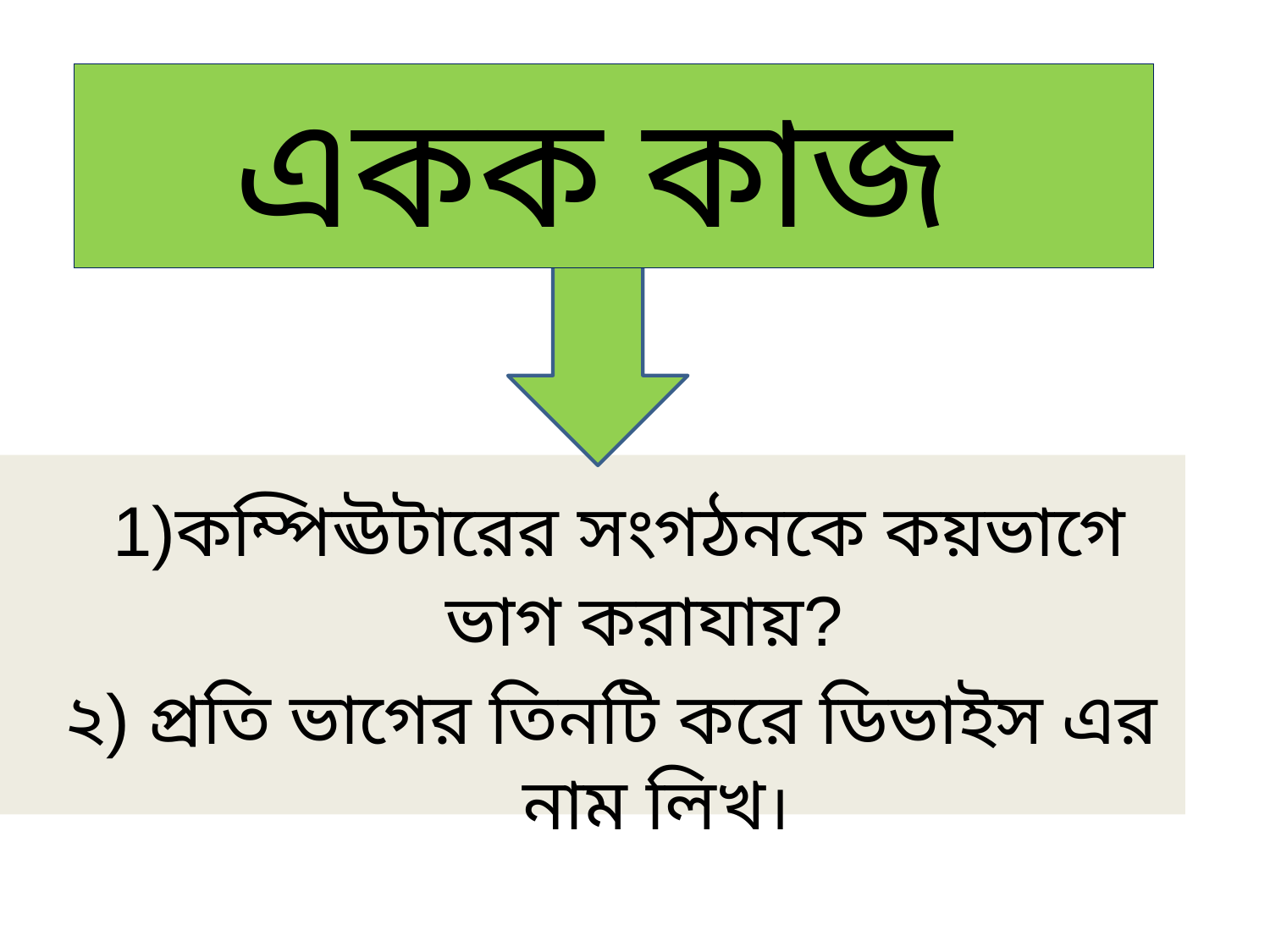

# একক কাজ

  1)কম্পিঊটারের সংগঠনকে কয়ভাগে ভাগ করাযায়?
  ২) প্রতি ভাগের তিনটি করে ডিভাইস এর নাম লিখ।